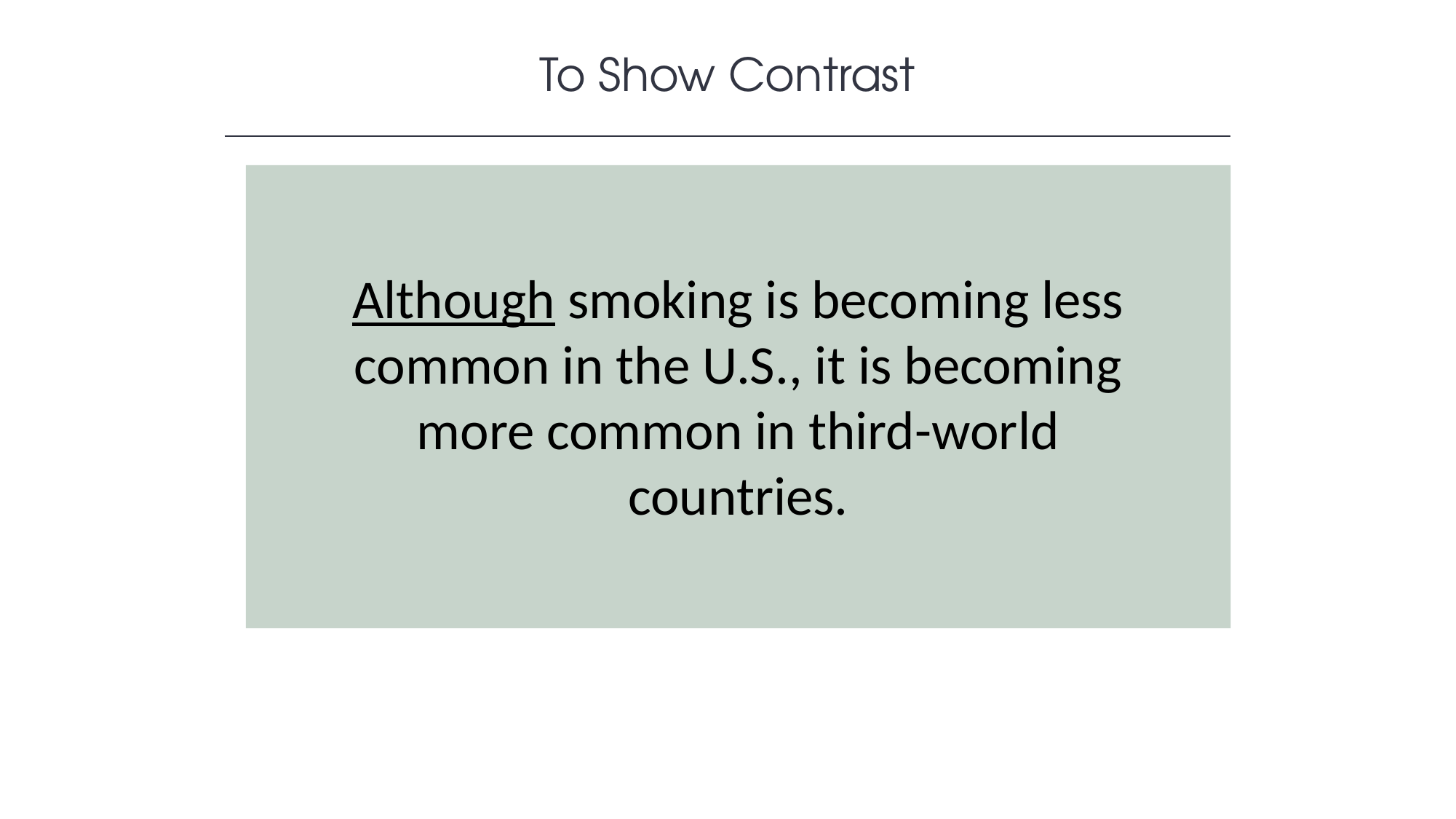

To Show Contrast

Although smoking is becoming less common in the U.S., it is becoming more common in third-world countries.